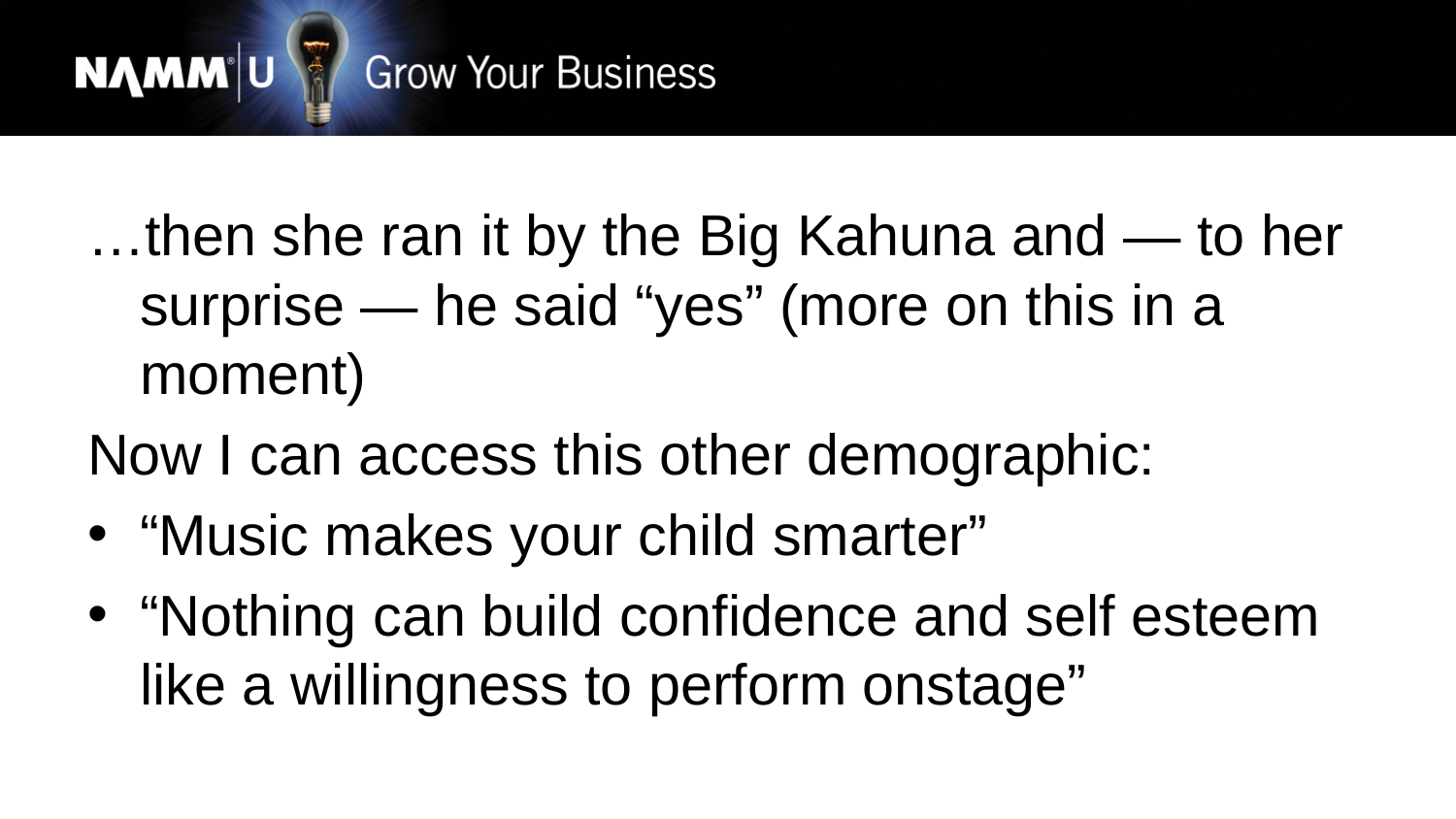

…then she ran it by the Big Kahuna and — to her surprise — he said “yes” (more on this in a moment)
Now I can access this other demographic:
“Music makes your child smarter”
“Nothing can build confidence and self esteem like a willingness to perform onstage”